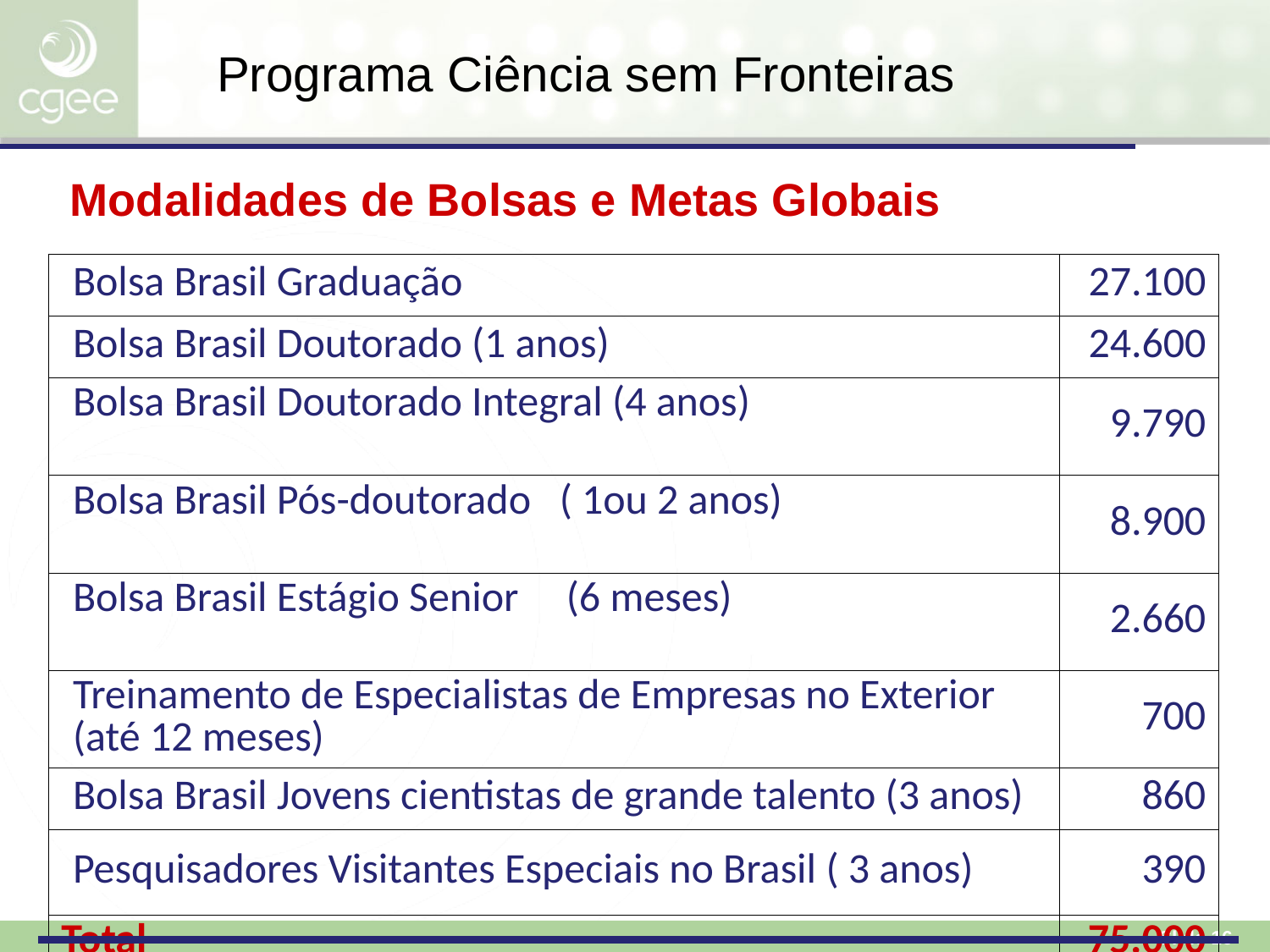

Programa Ciência sem Fronteiras
Modalidades de Bolsas e Metas Globais
| Bolsa Brasil Graduação | 27.100 |
| --- | --- |
| Bolsa Brasil Doutorado (1 anos) | 24.600 |
| Bolsa Brasil Doutorado Integral (4 anos) | 9.790 |
| Bolsa Brasil Pós-doutorado ( 1ou 2 anos) | 8.900 |
| Bolsa Brasil Estágio Senior (6 meses) | 2.660 |
| Treinamento de Especialistas de Empresas no Exterior (até 12 meses) | 700 |
| Bolsa Brasil Jovens cientistas de grande talento (3 anos) | 860 |
| Pesquisadores Visitantes Especiais no Brasil ( 3 anos) | 390 |
| Total | 75.000 |